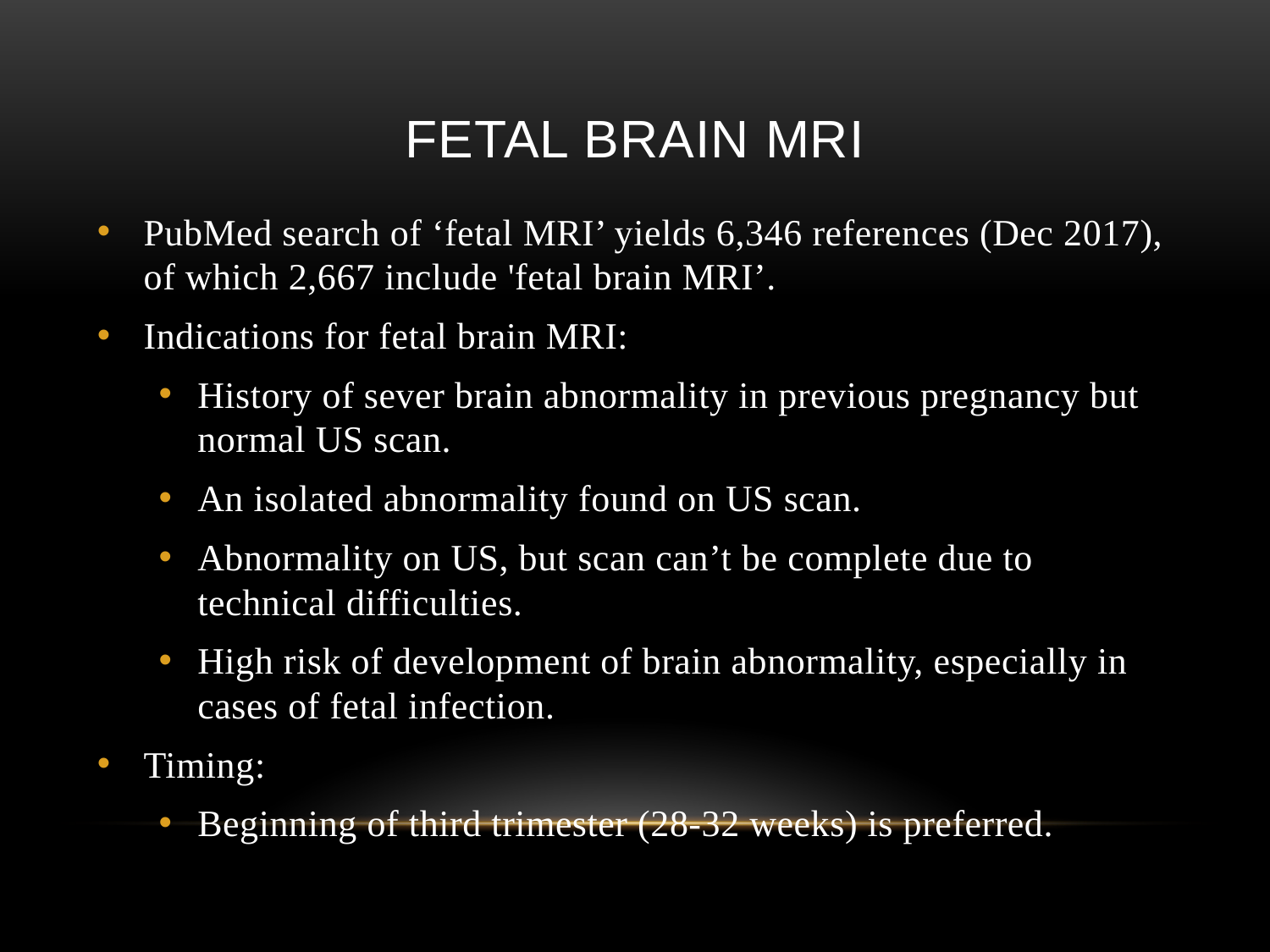

# Fetal brain MRI
PubMed search of ‘fetal MRI’ yields 6,346 references (Dec 2017), of which 2,667 include 'fetal brain MRI’.
Indications for fetal brain MRI:
History of sever brain abnormality in previous pregnancy but normal US scan.
An isolated abnormality found on US scan.
Abnormality on US, but scan can’t be complete due to technical difficulties.
High risk of development of brain abnormality, especially in cases of fetal infection.
Timing:
Beginning of third trimester (28-32 weeks) is preferred.